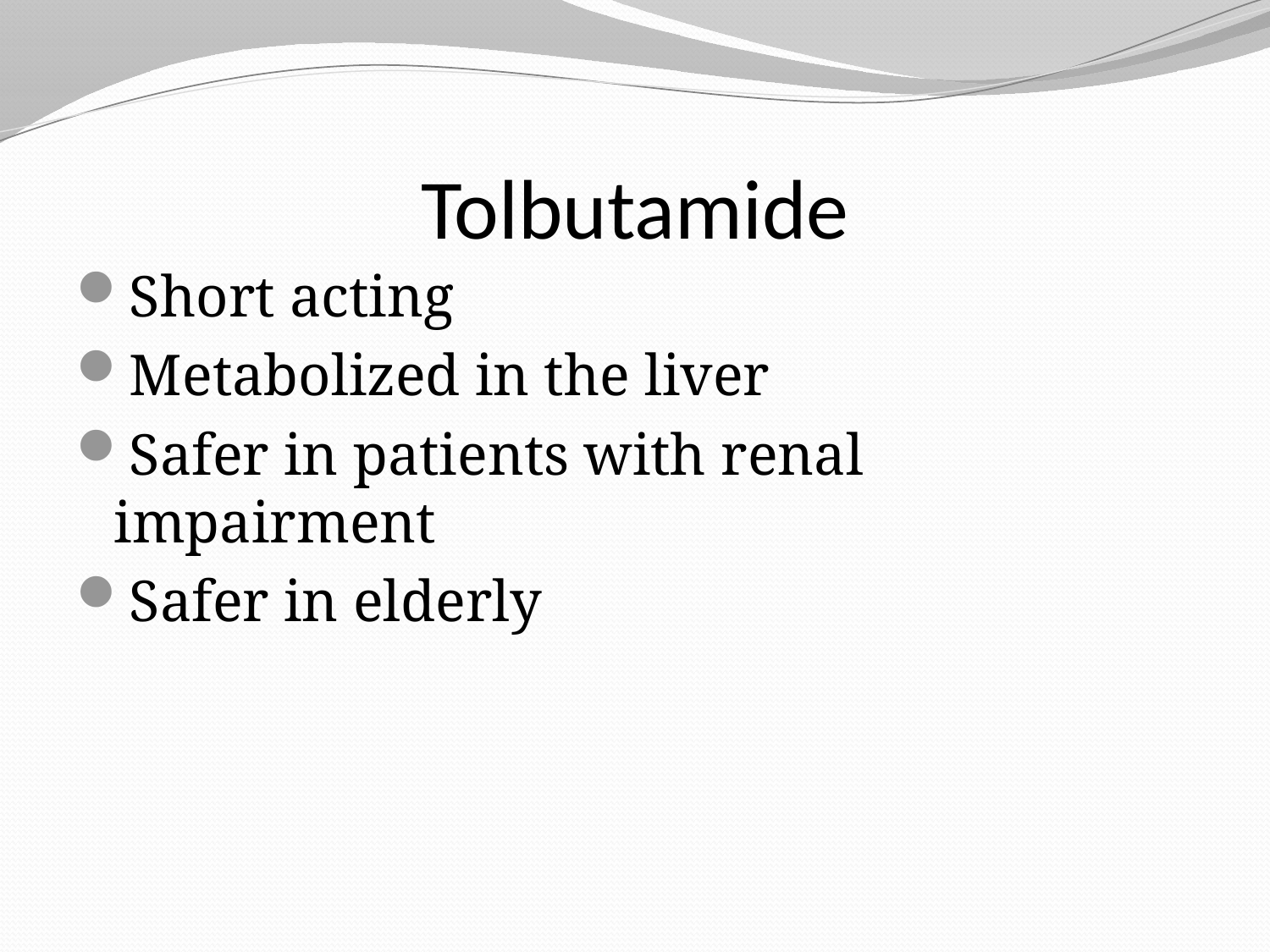

# Tolbutamide
Short acting
Metabolized in the liver
Safer in patients with renal impairment
Safer in elderly